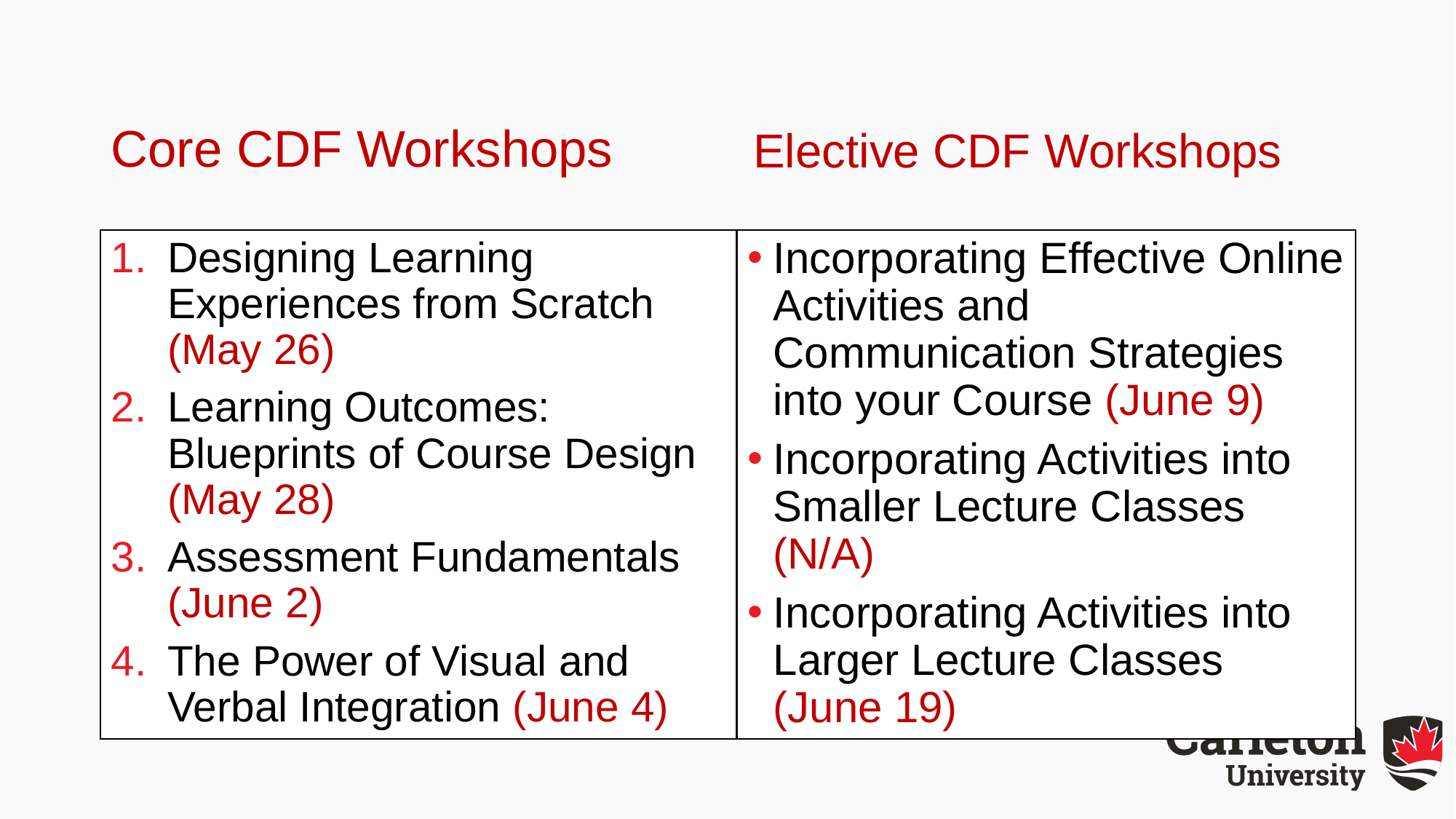

Core CDF Workshops
Elective CDF Workshops
Designing Learning Experiences from Scratch (May 26)
Learning Outcomes: Blueprints of Course Design (May 28)
Assessment Fundamentals (June 2)
The Power of Visual and Verbal Integration (June 4)

Incorporating Effective Online Activities and Communication Strategies into your Course (June 9)
Incorporating Activities into Smaller Lecture Classes (N/A)
Incorporating Activities into Larger Lecture Classes (June 19)